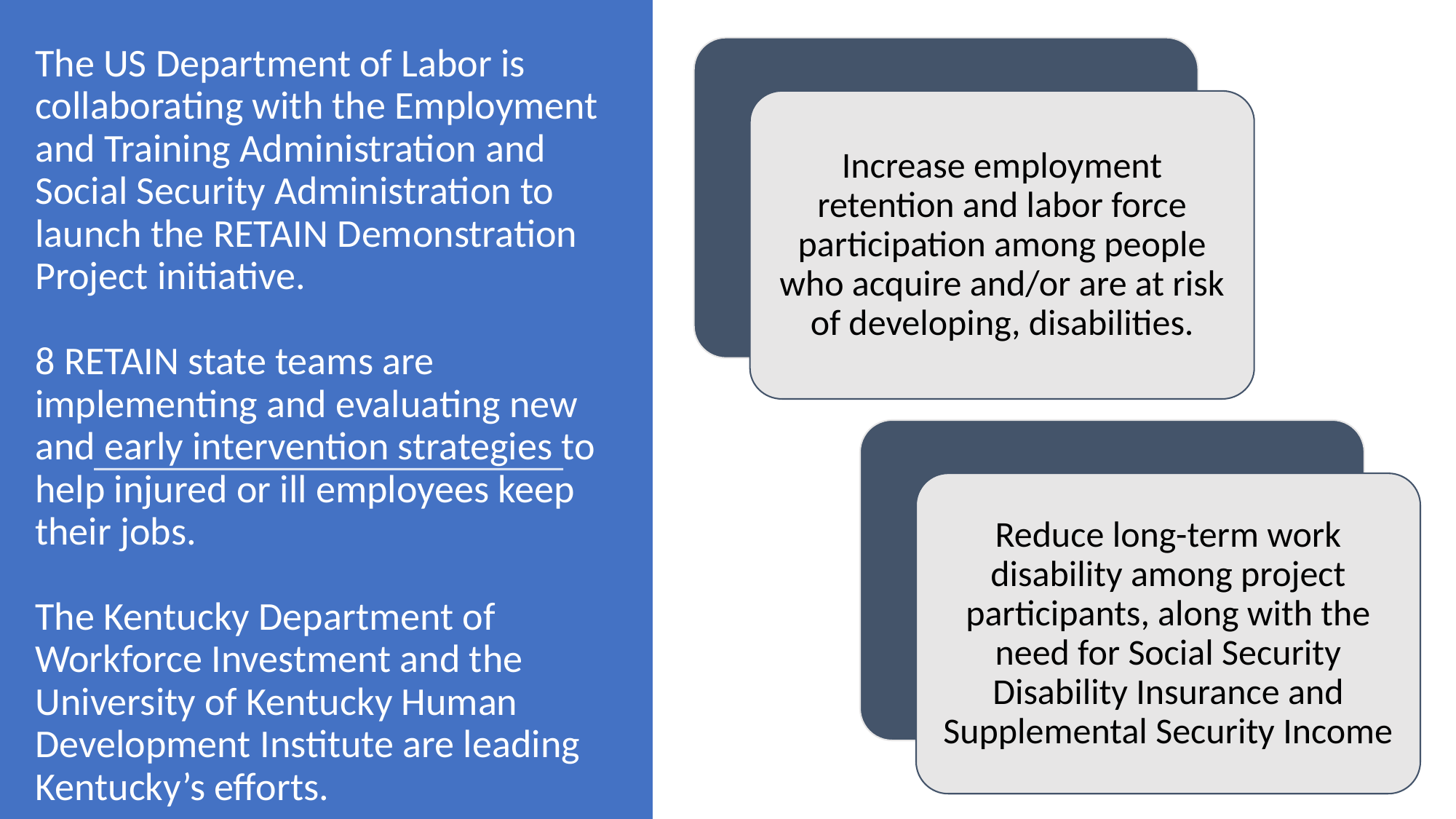

# The US Department of Labor is collaborating with the Employment and Training Administration and Social Security Administration to launch the RETAIN Demonstration Project initiative. 8 RETAIN state teams are implementing and evaluating new and early intervention strategies to help injured or ill employees keep their jobs. The Kentucky Department of Workforce Investment and the University of Kentucky Human Development Institute are leading Kentucky’s efforts.

Increase employment retention and labor force participation among people who acquire and/or are at risk of developing, disabilities.

Reduce long-term work disability among project participants, along with the need for Social Security Disability Insurance and Supplemental Security Income